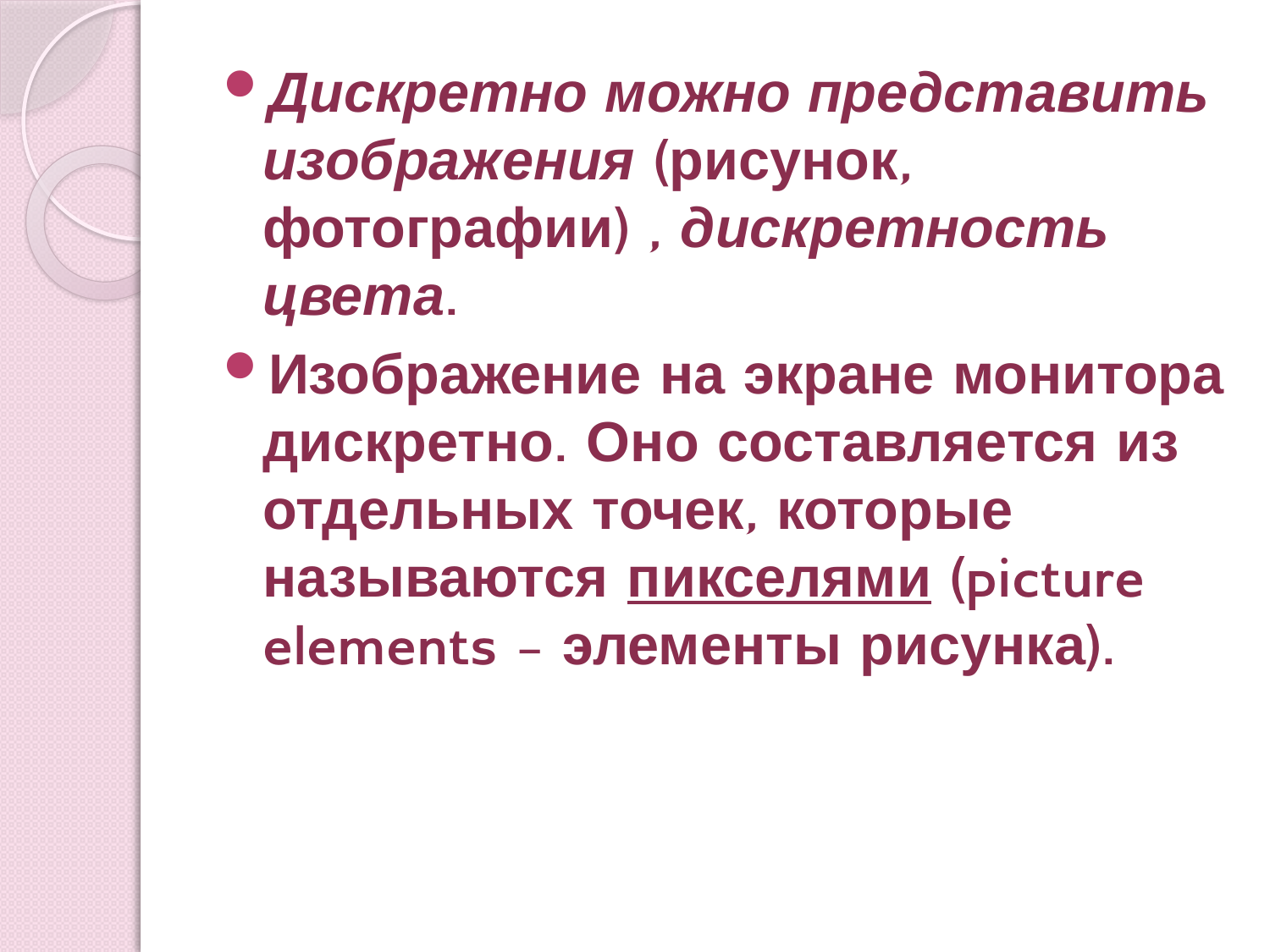

Дискретно можно представить изображения (рисунок, фотографии) , дискретность цвета.
Изображение на экране монитора дискретно. Оно составляется из отдельных точек, которые называются пикселями (picture elements – элементы рисунка).